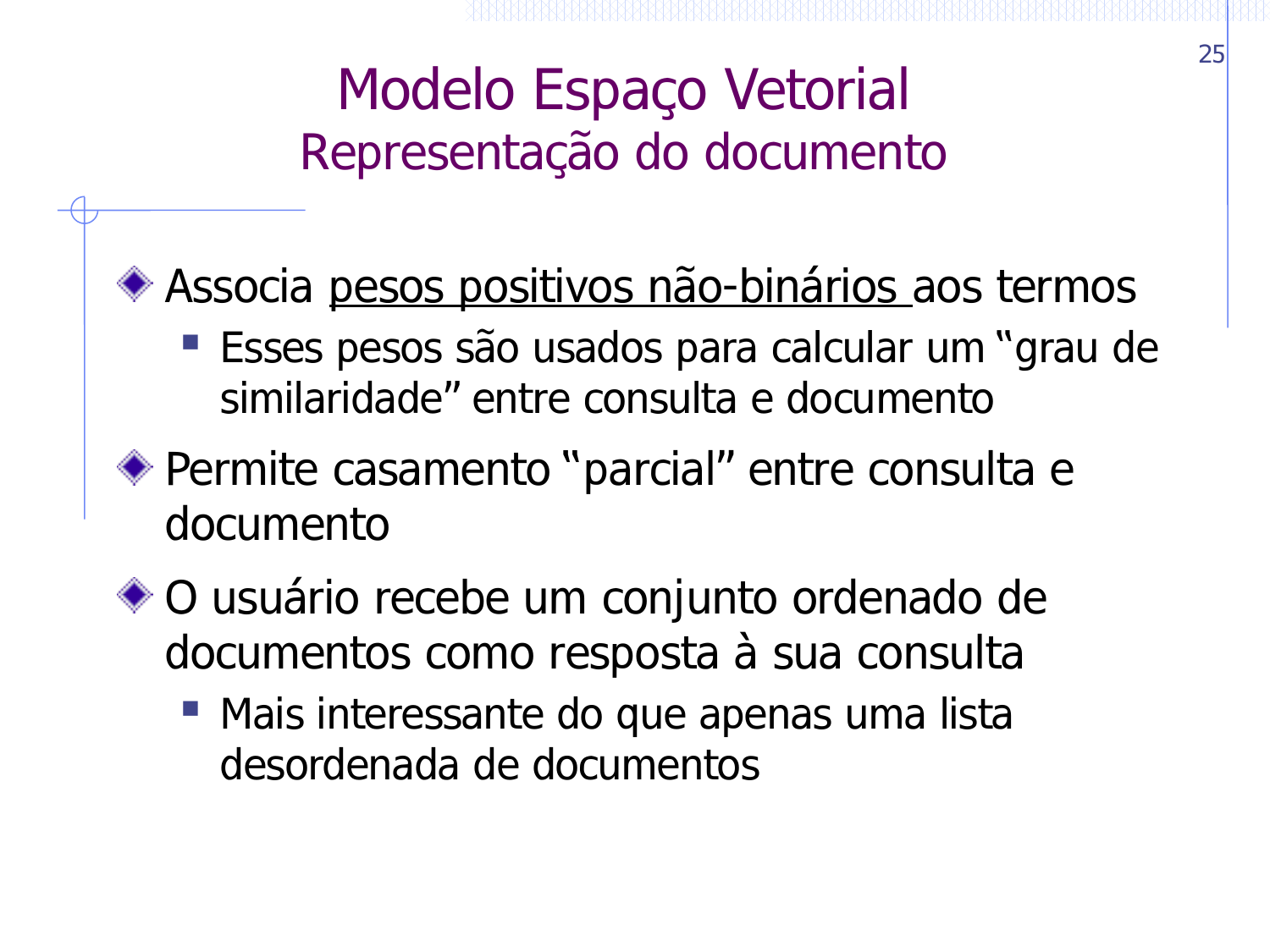

25
# Modelo Espaço Vetorial Representação do documento
Associa pesos positivos não-binários aos termos
Esses pesos são usados para calcular um “grau de similaridade” entre consulta e documento
Permite casamento “parcial” entre consulta e documento
O usuário recebe um conjunto ordenado de documentos como resposta à sua consulta
Mais interessante do que apenas uma lista desordenada de documentos